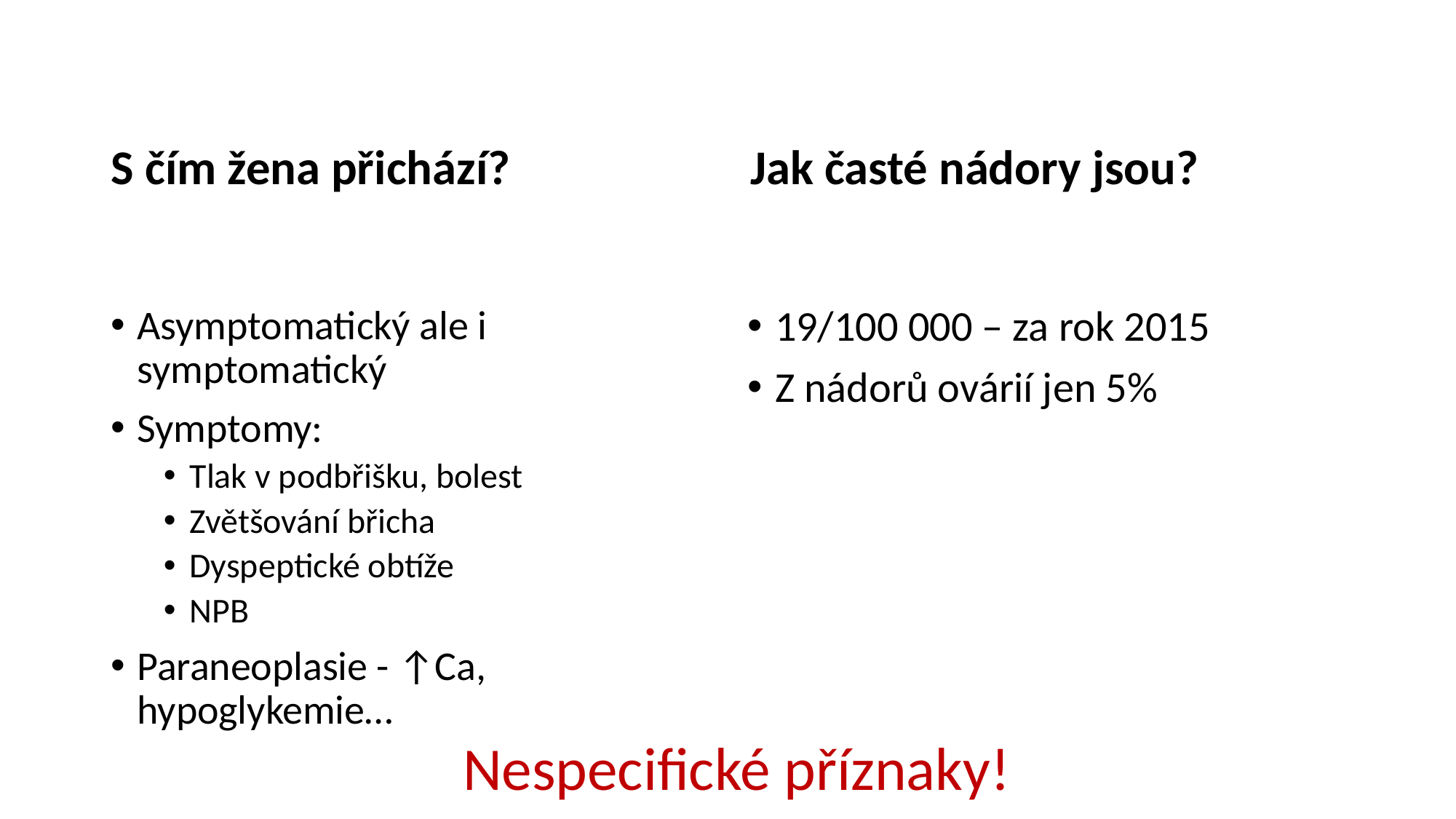

S čím žena přichází?
Jak časté nádory jsou?
Asymptomatický ale i symptomatický
Symptomy:
Tlak v podbřišku, bolest
Zvětšování břicha
Dyspeptické obtíže
NPB
Paraneoplasie - ↑Ca, hypoglykemie…
19/100 000 – za rok 2015
Z nádorů ovárií jen 5%

Nespecifické příznaky!